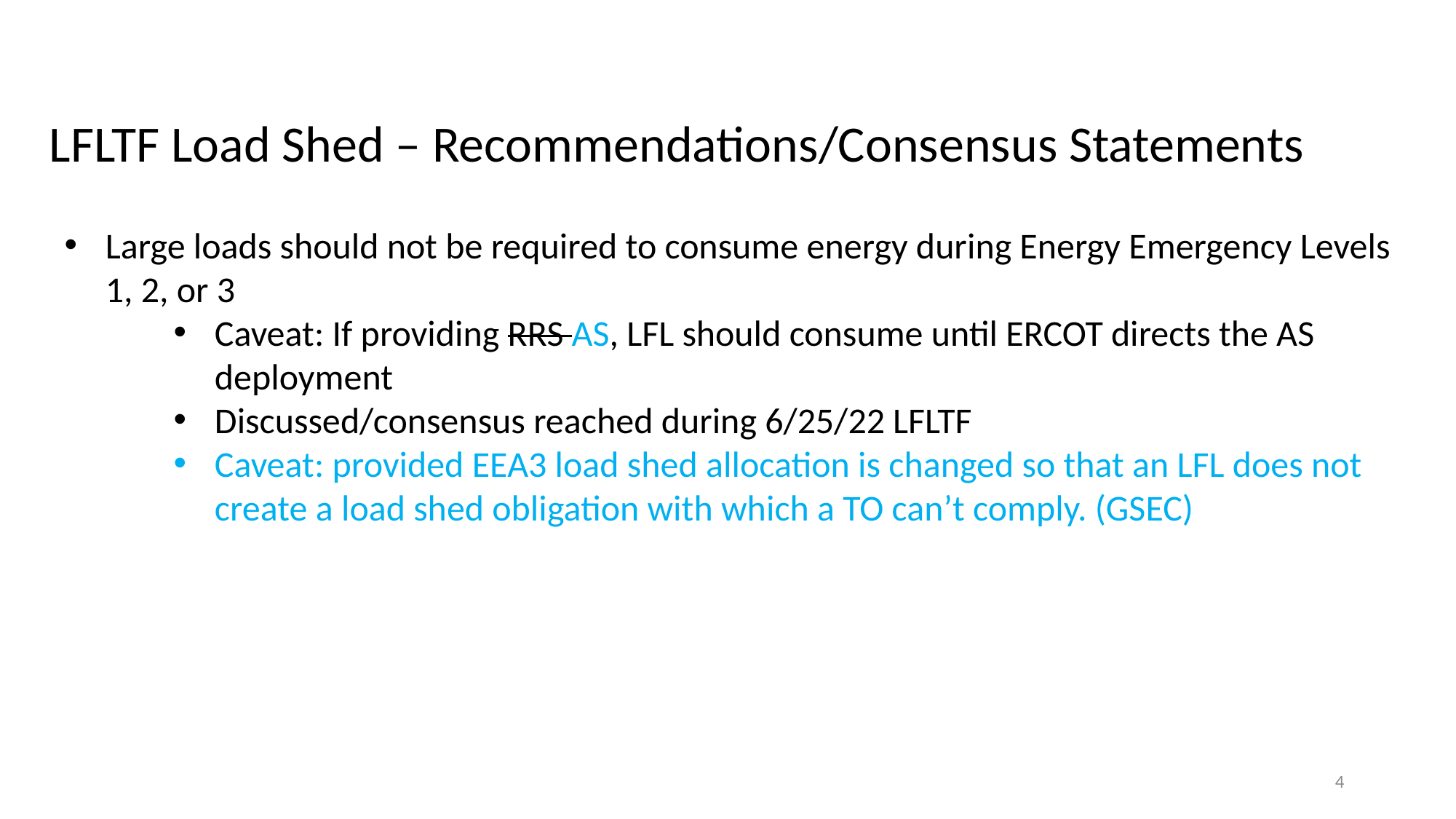

# LFLTF Load Shed – Recommendations/Consensus Statements
Large loads should not be required to consume energy during Energy Emergency Levels 1, 2, or 3
Caveat: If providing RRS AS, LFL should consume until ERCOT directs the AS deployment
Discussed/consensus reached during 6/25/22 LFLTF
Caveat: provided EEA3 load shed allocation is changed so that an LFL does not create a load shed obligation with which a TO can’t comply. (GSEC)

4